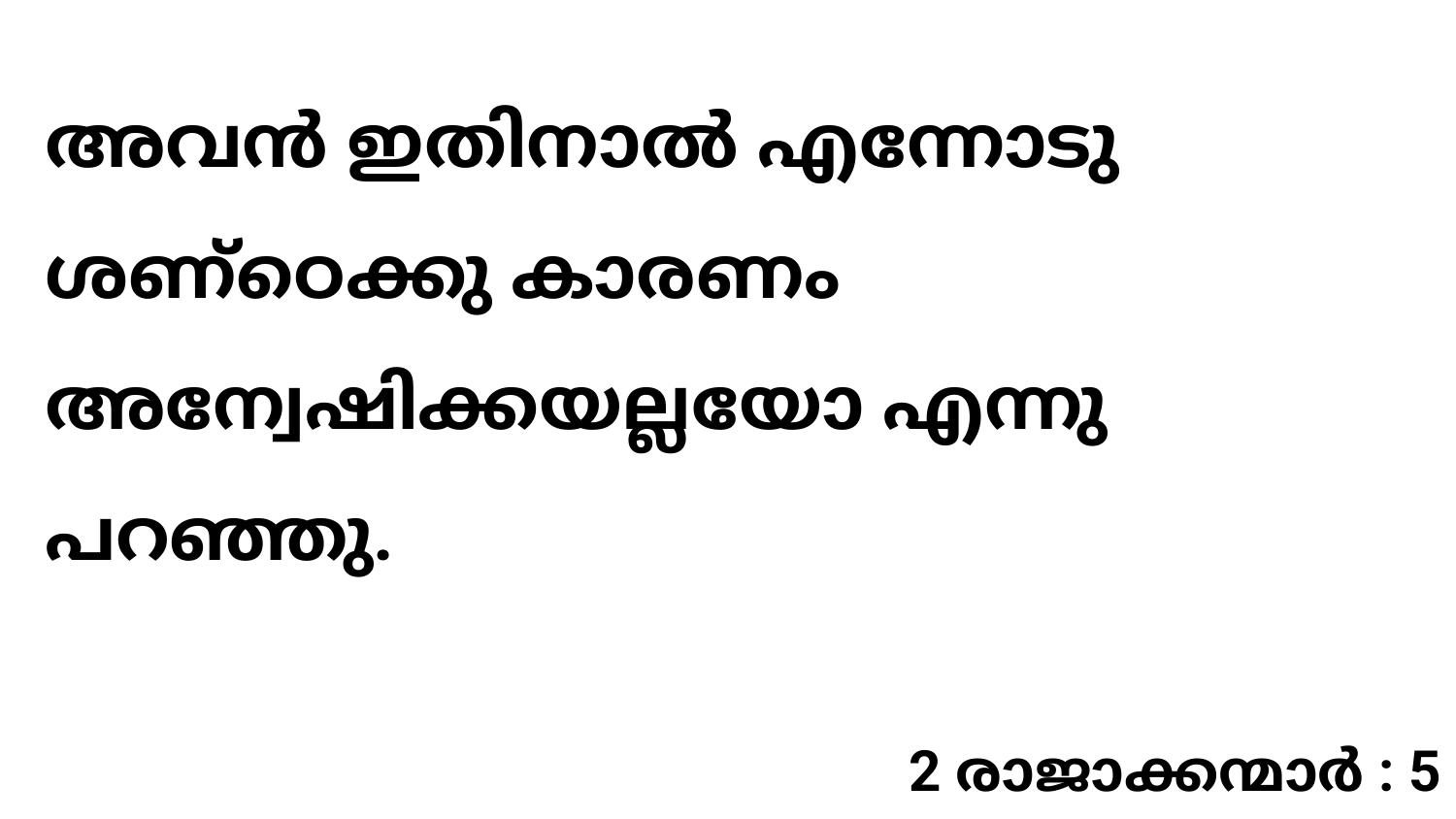

അവൻ ഇതിനാൽ എന്നോടു ശണ്ഠെക്കു കാരണം അന്വേഷിക്കയല്ലയോ എന്നു പറഞ്ഞു.
2 രാജാക്കന്മാർ : 5